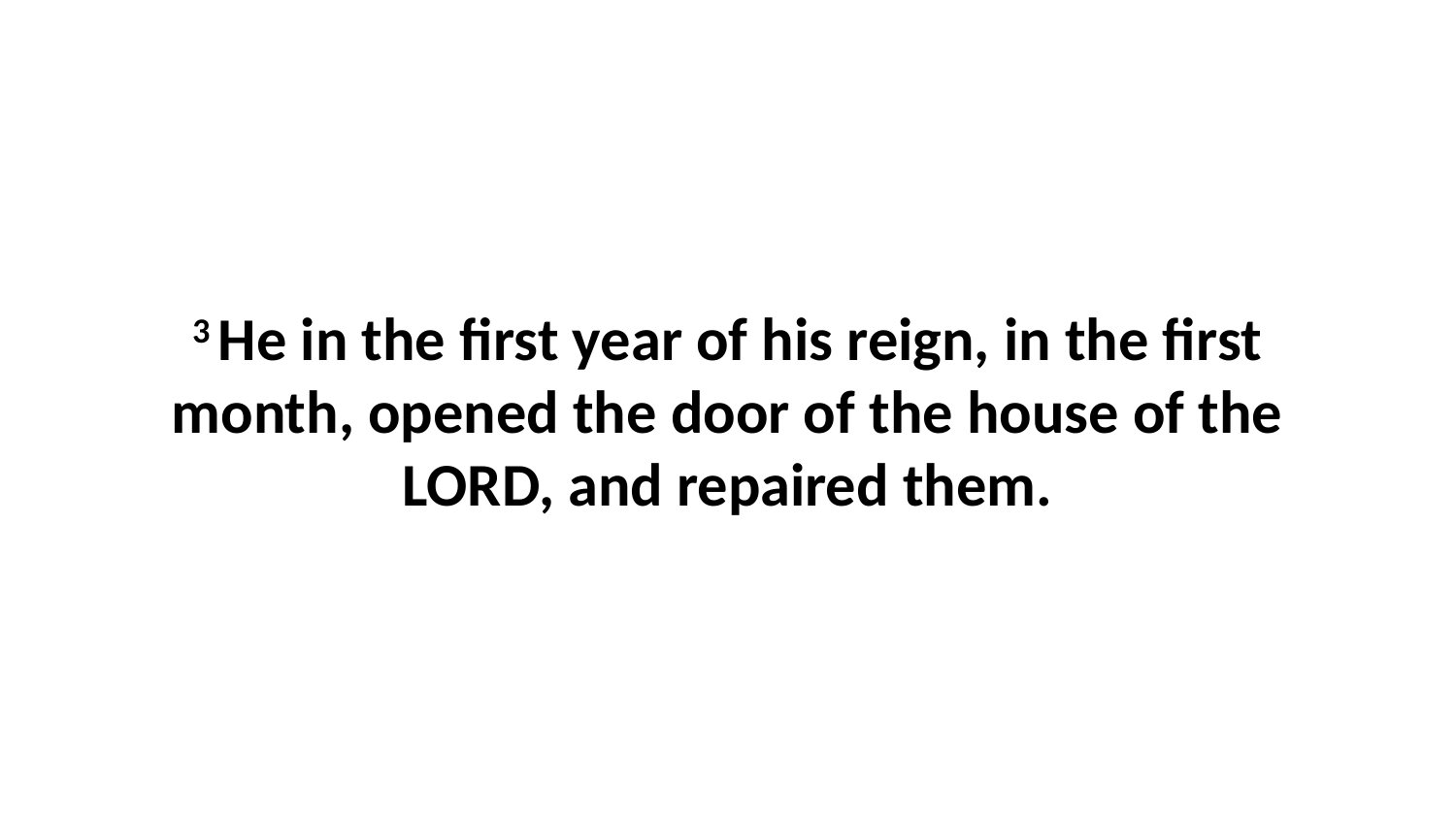

3 He in the first year of his reign, in the first month, opened the door of the house of the LORD, and repaired them.